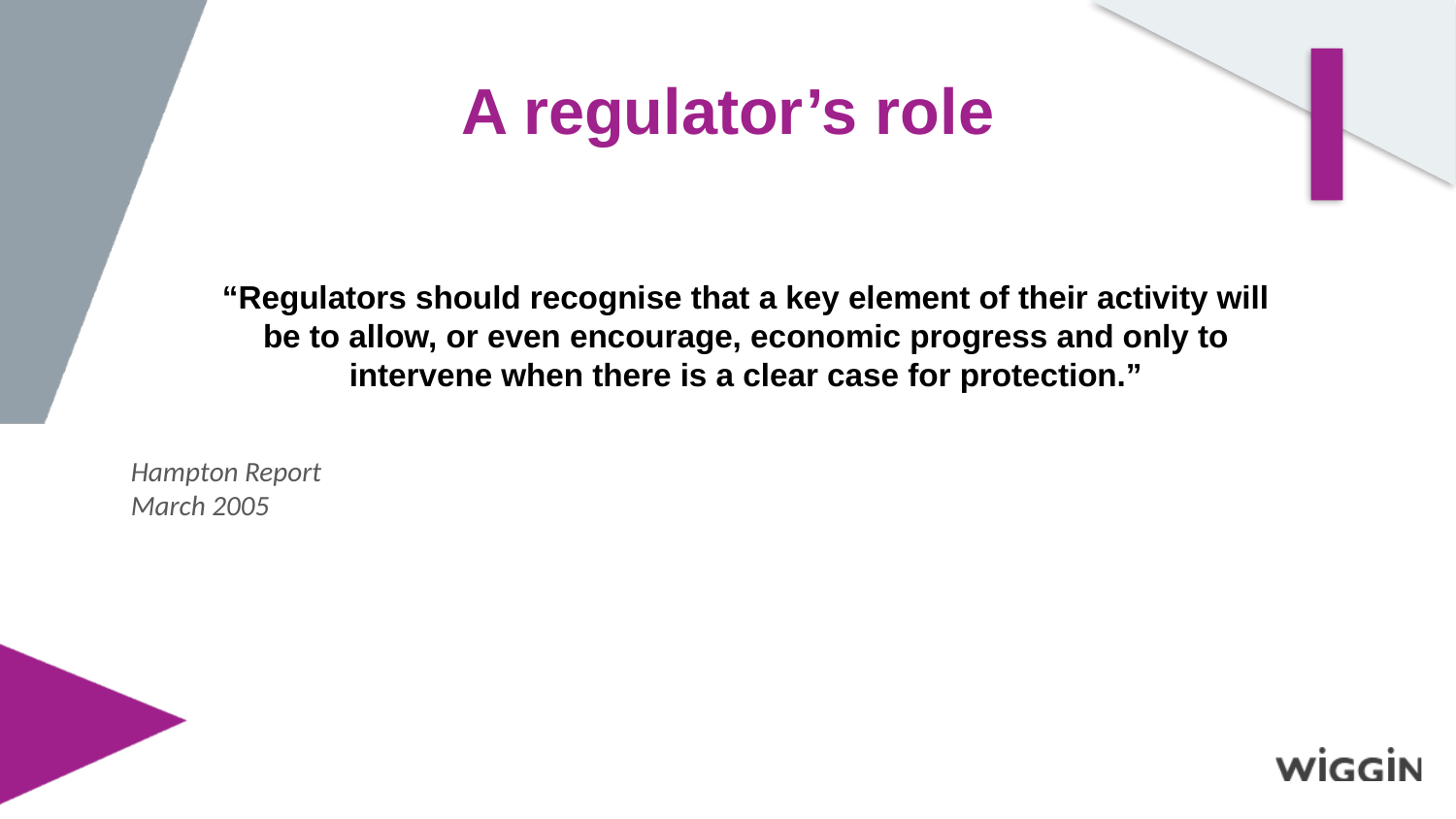

A regulator’s role

# “Regulators should recognise that a key element of their activity will be to allow, or even encourage, economic progress and only to intervene when there is a clear case for protection.”
Hampton Report
March 2005